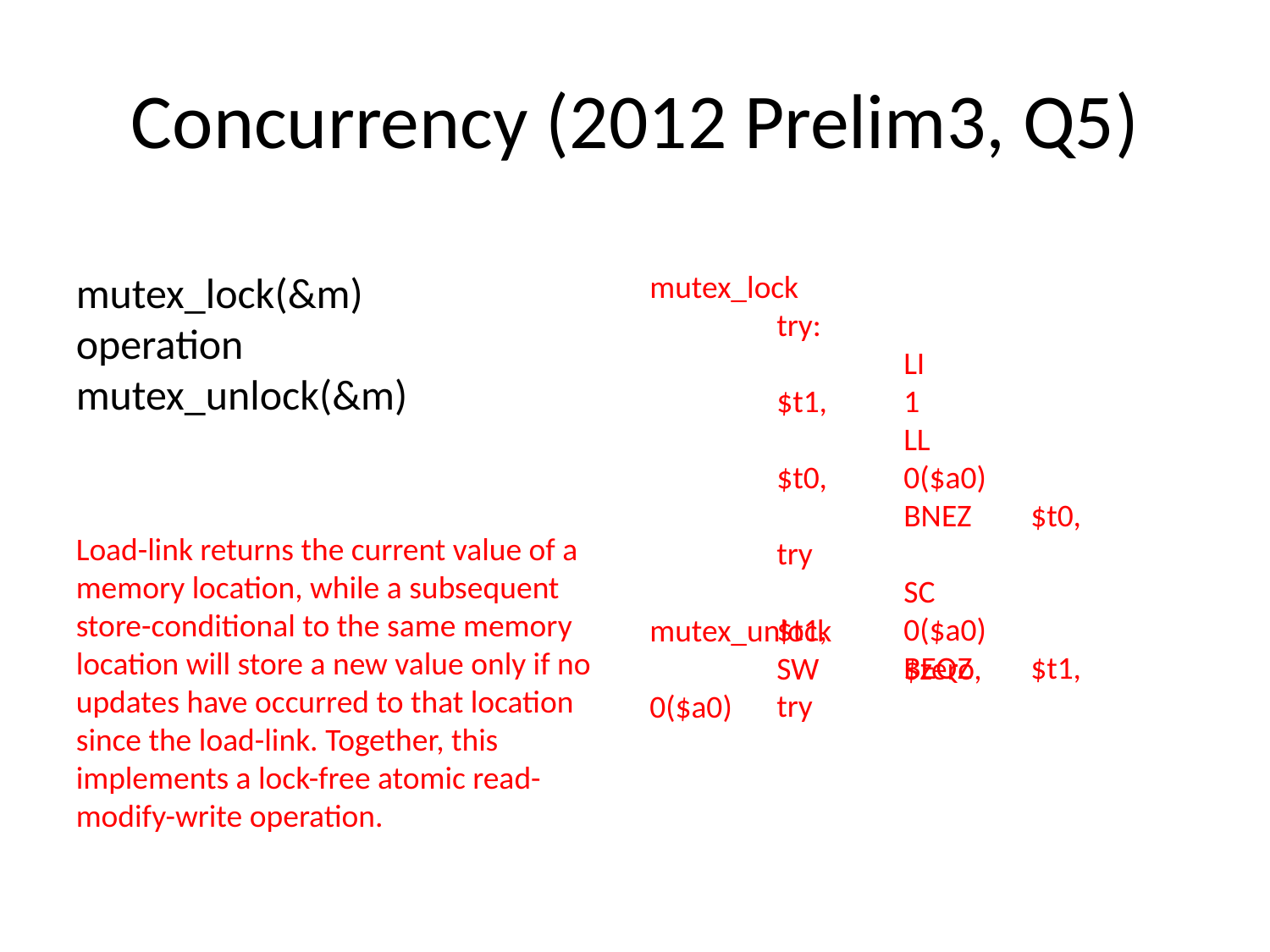

# Concurrency (2012 Prelim3, Q5)
mutex_lock(&m)
operation
mutex_unlock(&m)
mutex_lock
	try:
		LI		$t1,	1
		LL		$t0,	0($a0)
		BNEZ	$t0,	try
		SC		$t1,	0($a0)
		BEQZ	$t1,	try
Load-link returns the current value of a memory location, while a subsequent store-conditional to the same memory location will store a new value only if no updates have occurred to that location since the load-link. Together, this implements a lock-free atomic read-modify-write operation.
mutex_unlock
	SW	$zero,	0($a0)